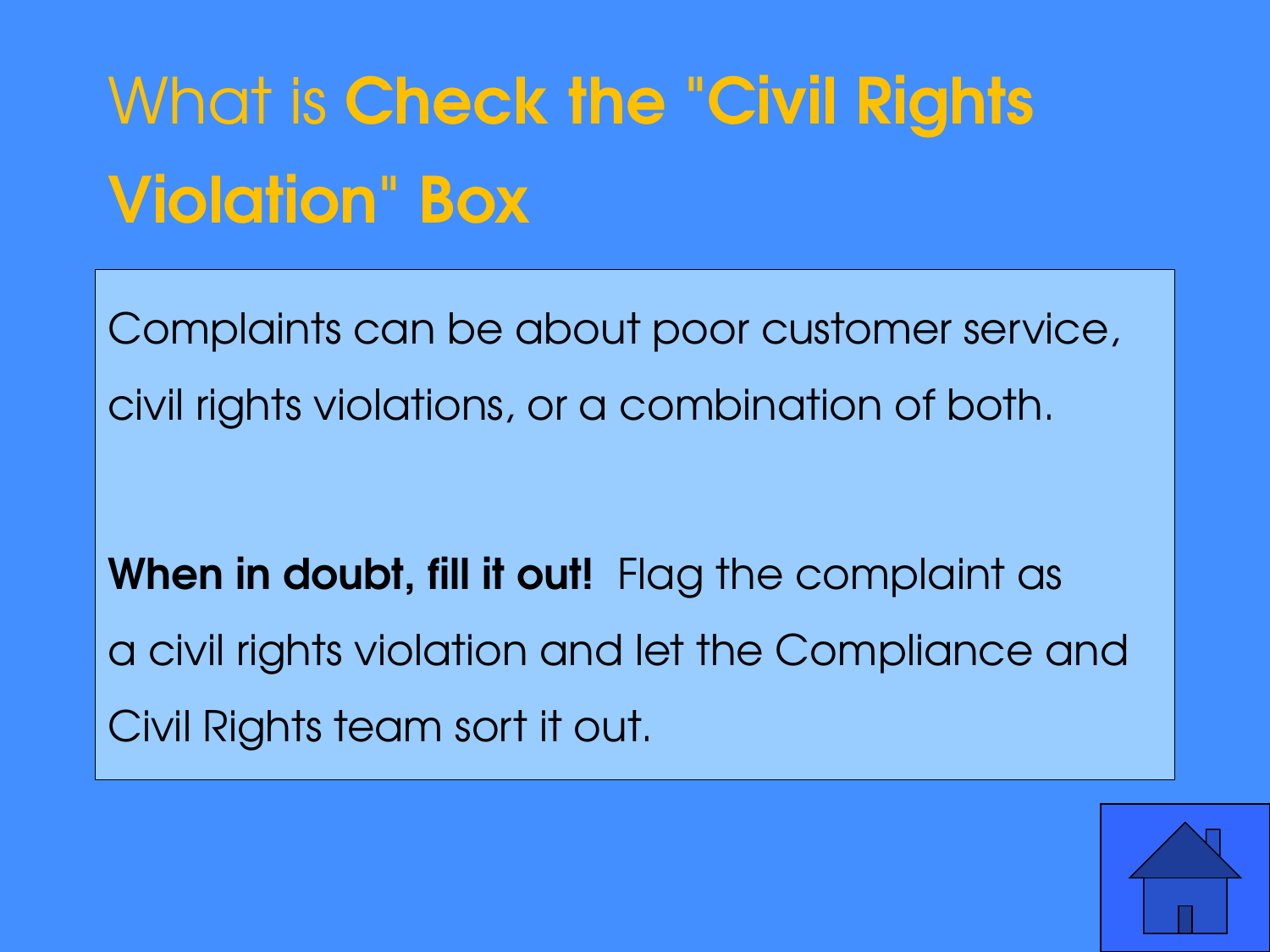

# What is Check the "Civil Rights Violation" Box
Complaints can be about poor customer service, civil rights violations, or a combination of both.

When in doubt, fill it out!  Flag the complaint as a civil rights violation and let the Compliance and Civil Rights team sort it out.